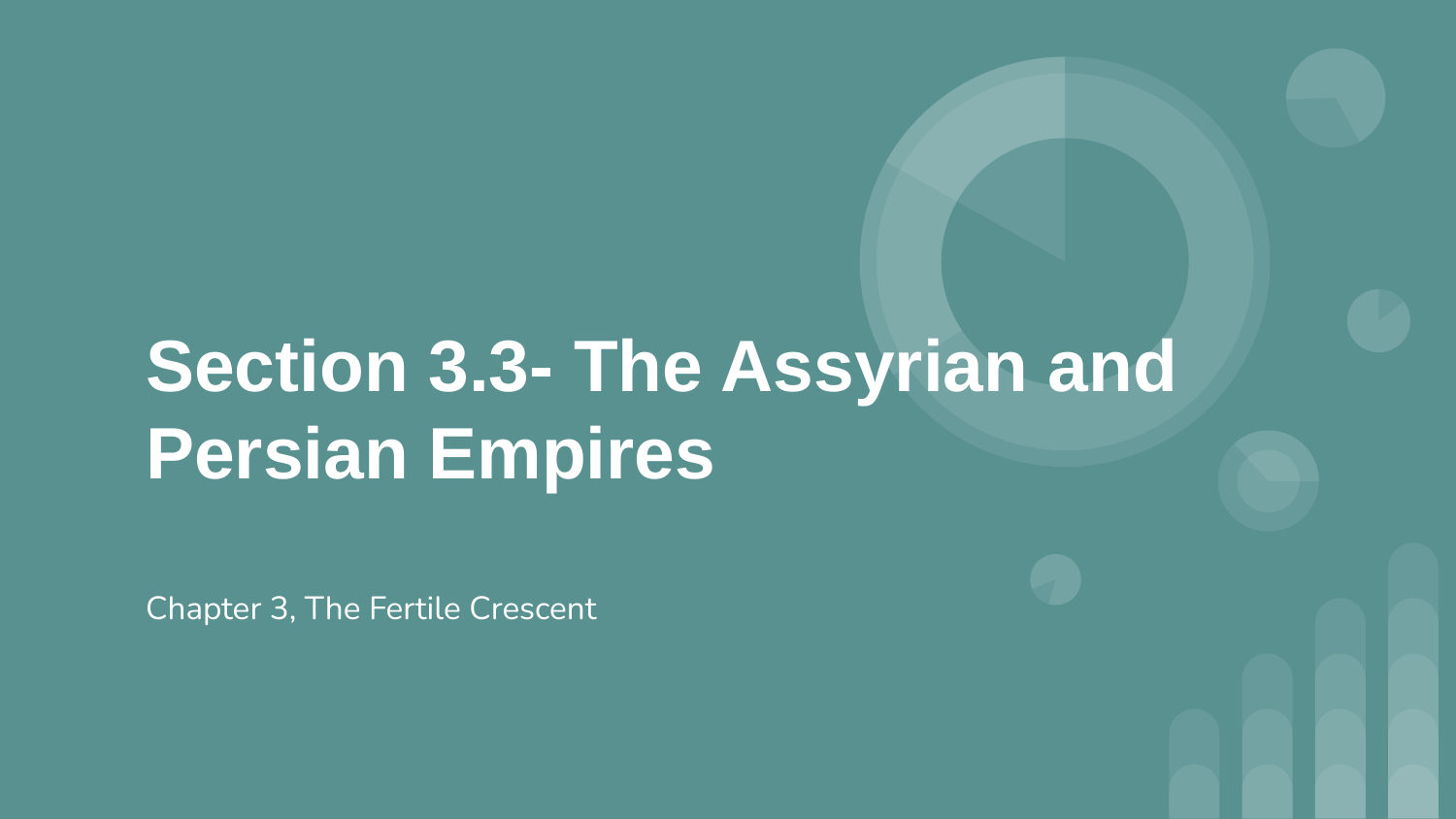

# Section 3.3- The Assyrian and Persian Empires
Chapter 3, The Fertile Crescent